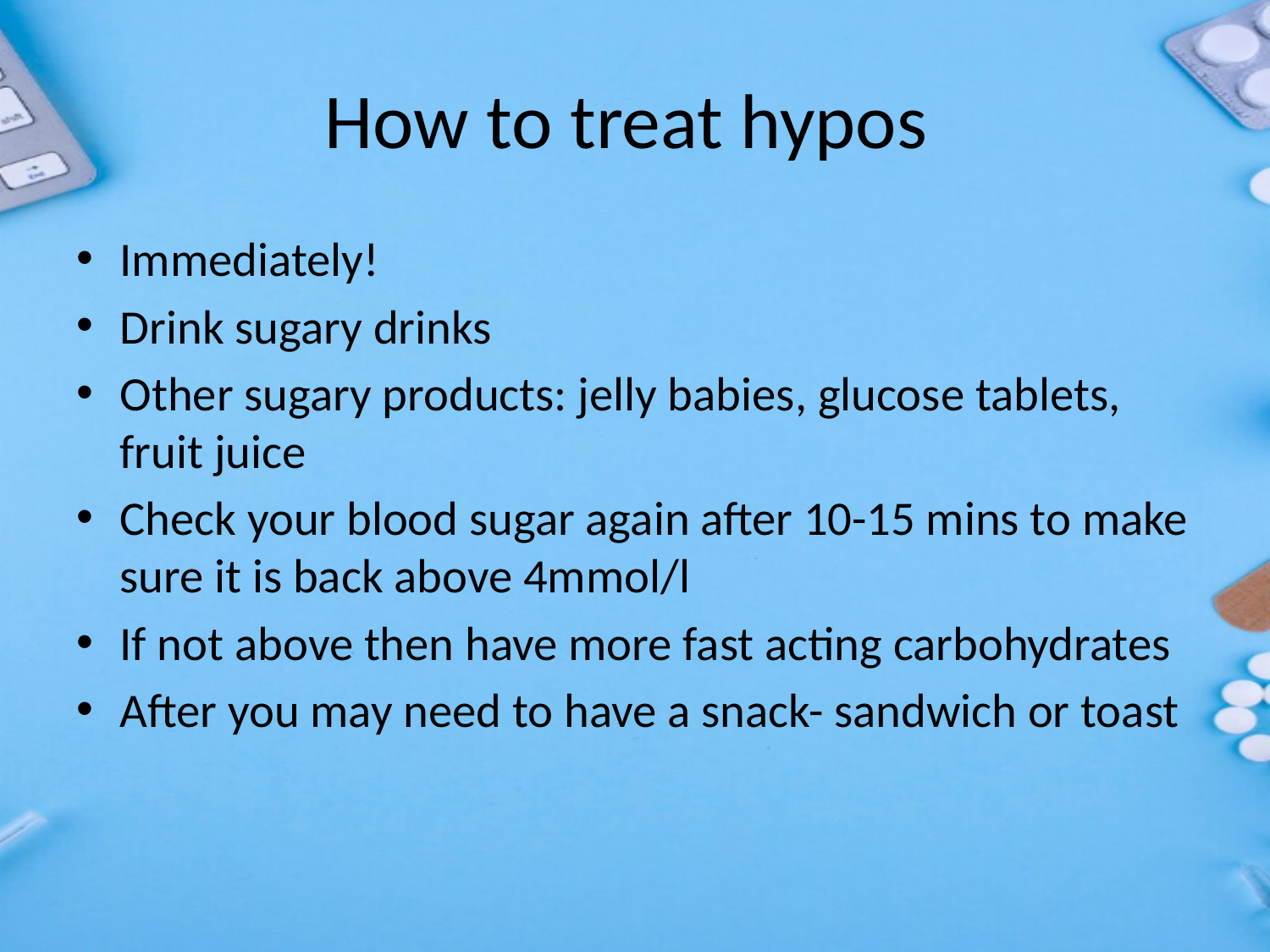

# How to treat hypos
Immediately!
Drink sugary drinks
Other sugary products: jelly babies, glucose tablets, fruit juice
Check your blood sugar again after 10-15 mins to make sure it is back above 4mmol/l
If not above then have more fast acting carbohydrates
After you may need to have a snack- sandwich or toast